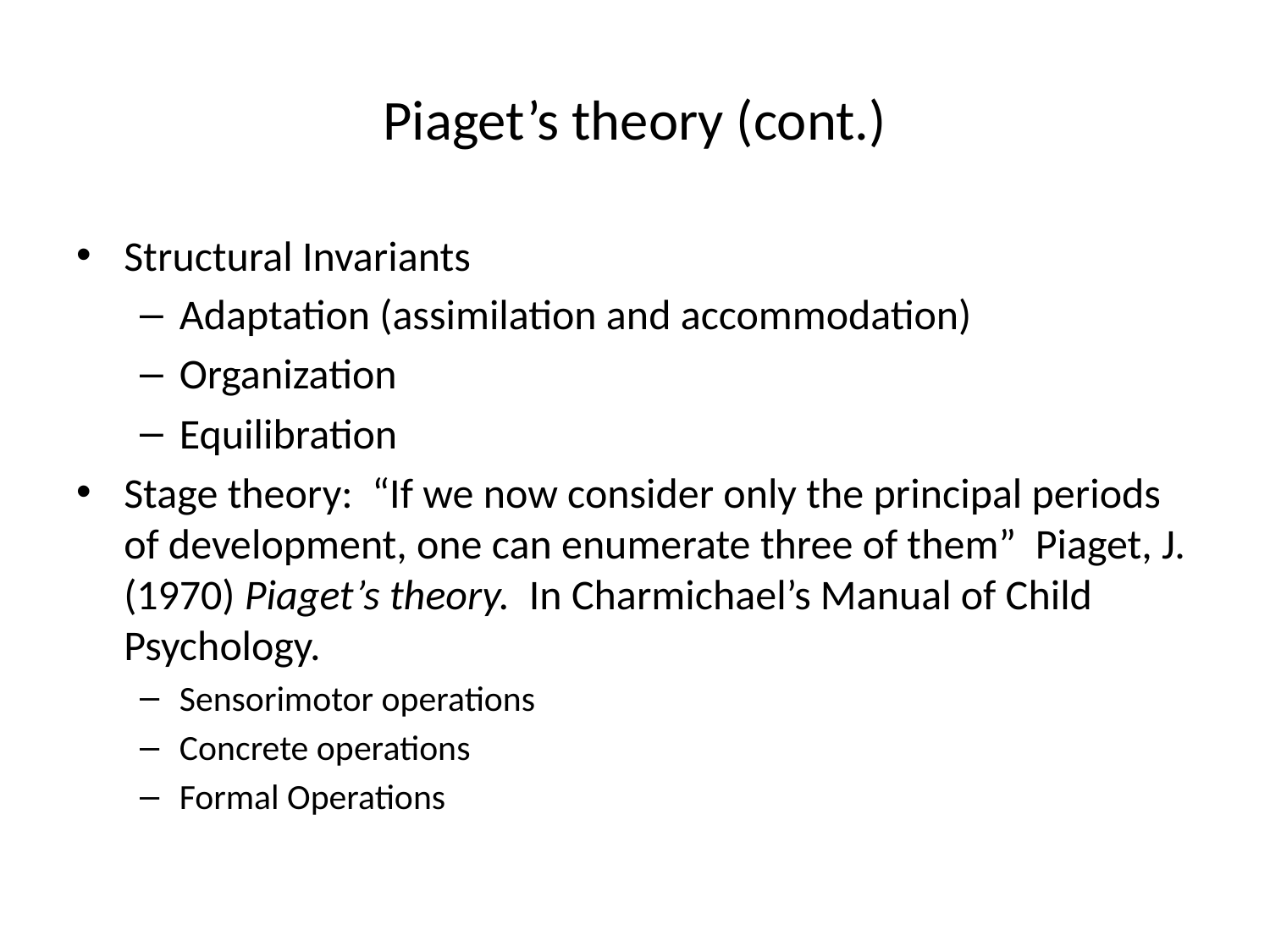

# Piaget’s theory (cont.)
Structural Invariants
Adaptation (assimilation and accommodation)
Organization
Equilibration
Stage theory:  “If we now consider only the principal periods of development, one can enumerate three of them”  Piaget, J. (1970) Piaget’s theory.  In Charmichael’s Manual of Child Psychology.
Sensorimotor operations
Concrete operations
Formal Operations